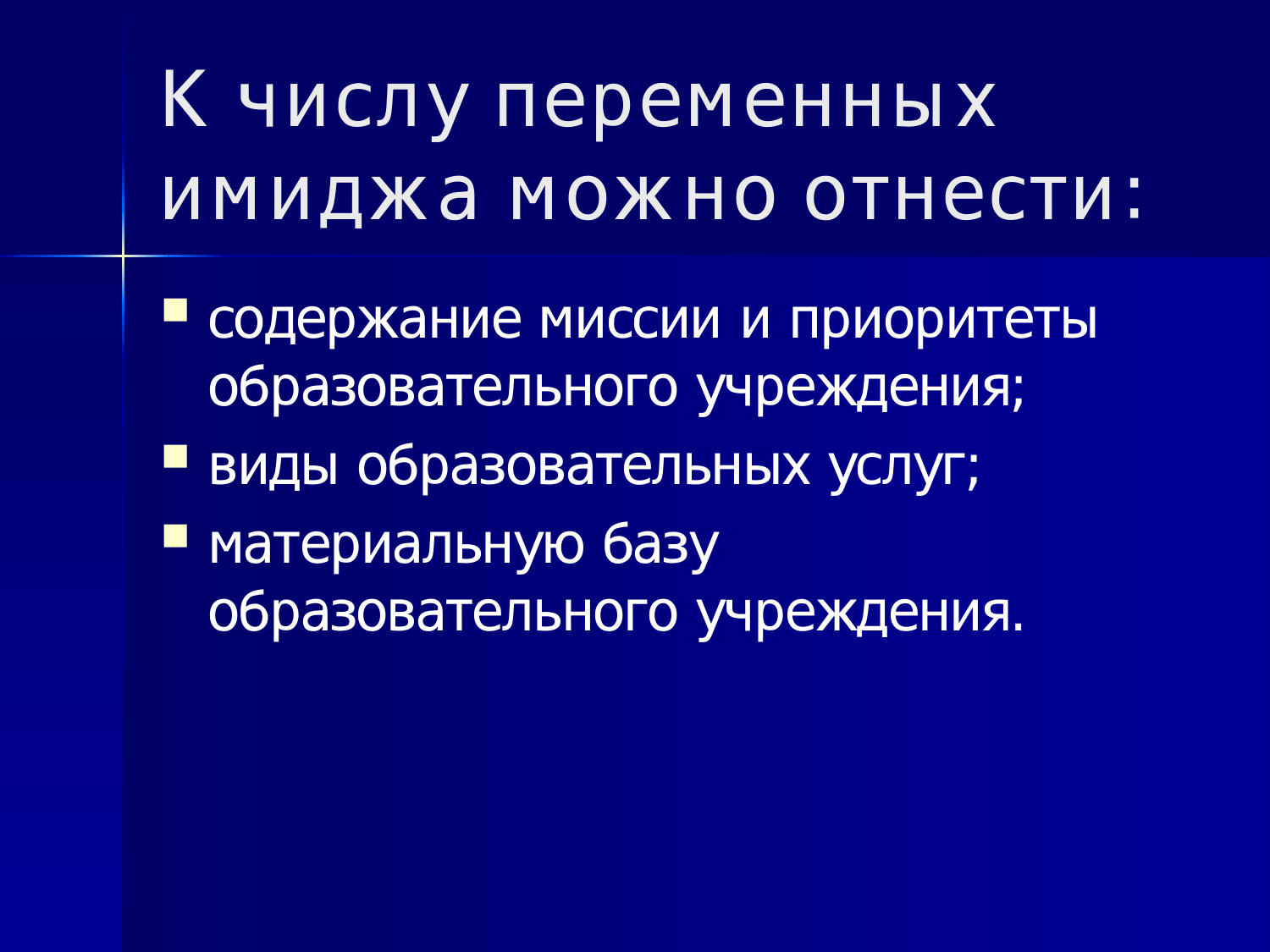

# К числу переменных имиджа можно отнести:
содержание миссии и приоритеты образовательного учреждения;
виды образовательных услуг;
материальную базу образовательного учреждения.